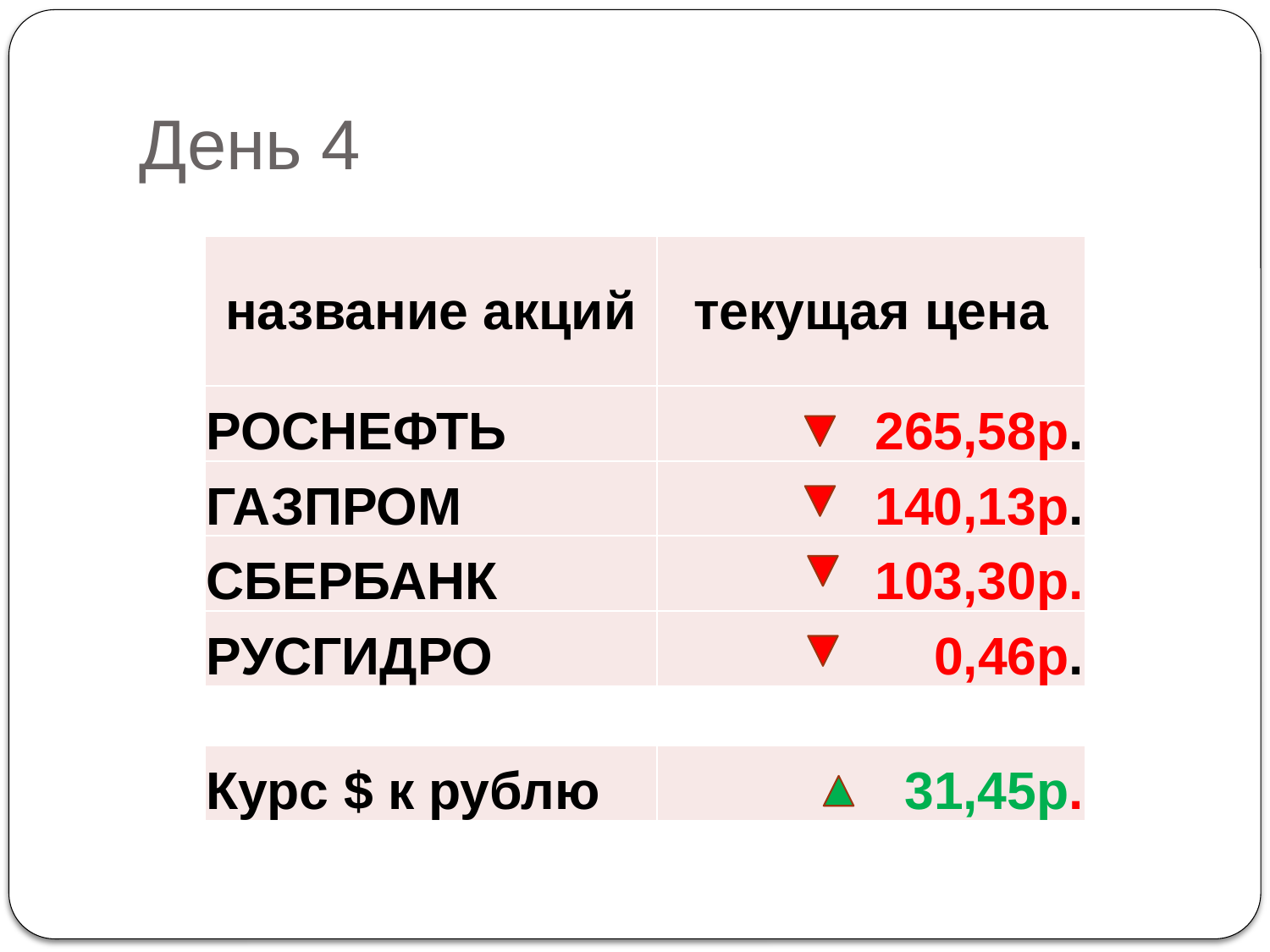

# День 4
| название акций | текущая цена |
| --- | --- |
| РОСНЕФТЬ | 265,58р. |
| ГАЗПРОМ | 140,13р. |
| СБЕРБАНК | 103,30р. |
| РУСГИДРО | 0,46р. |

| Курс $ к рублю | 31,45р. |
| --- | --- |